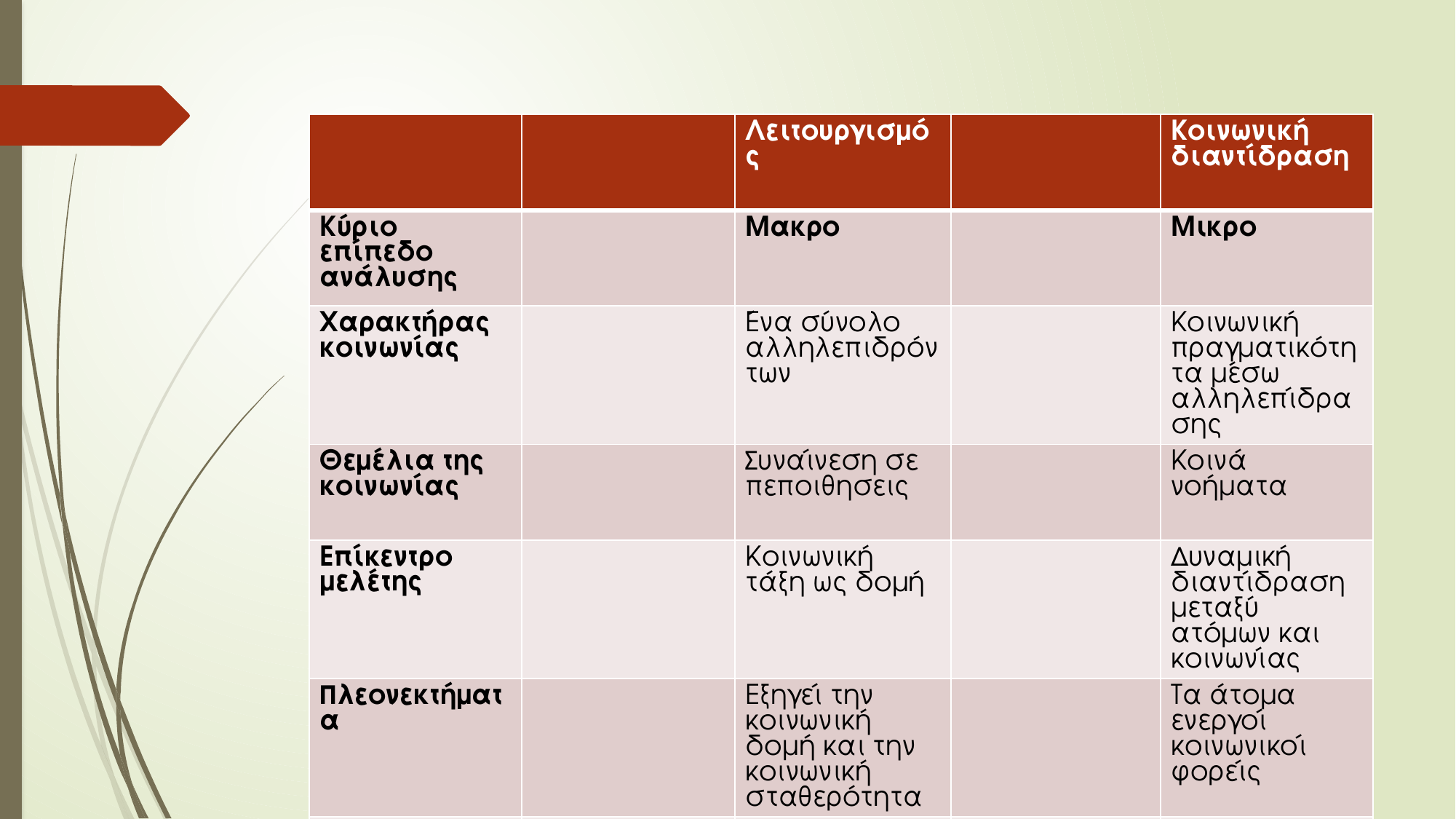

|  |  | Λειτουργισμός |  | Κοινωνική διαντίδραση |
| --- | --- | --- | --- | --- |
| Κύριο επίπεδο ανάλυσης |  | Μακρο |  | Μικρο |
| Χαρακτήρας κοινωνίας |  | Ένα σύνολο αλληλεπιδρόντων |  | Κοινωνική πραγματικότητα μέσω αλληλεπίδρασης |
| Θεμέλια της κοινωνίας |  | Συναίνεση σε πεποιθησεις |  | Κοινά νοήματα |
| Επίκεντρο μελέτης |  | Κοινωνική τάξη ως δομή |  | Δυναμική διαντίδραση μεταξύ ατόμων και κοινωνίας |
| Πλεονεκτήματα |  | Εξηγεί την κοινωνική δομή και την κοινωνική σταθερότητα |  | Τα άτομα ενεργοί κοινωνικοί φορείς |
| Μειονεκτήματα |  | Δεν ερμηνεύει την κοινωνική αλλαγή |  | Δυσκολία στην ερμηνεία των κοινωνικών αλλαγών αναφορικά με τους κοινωνικούς θεσμούς |